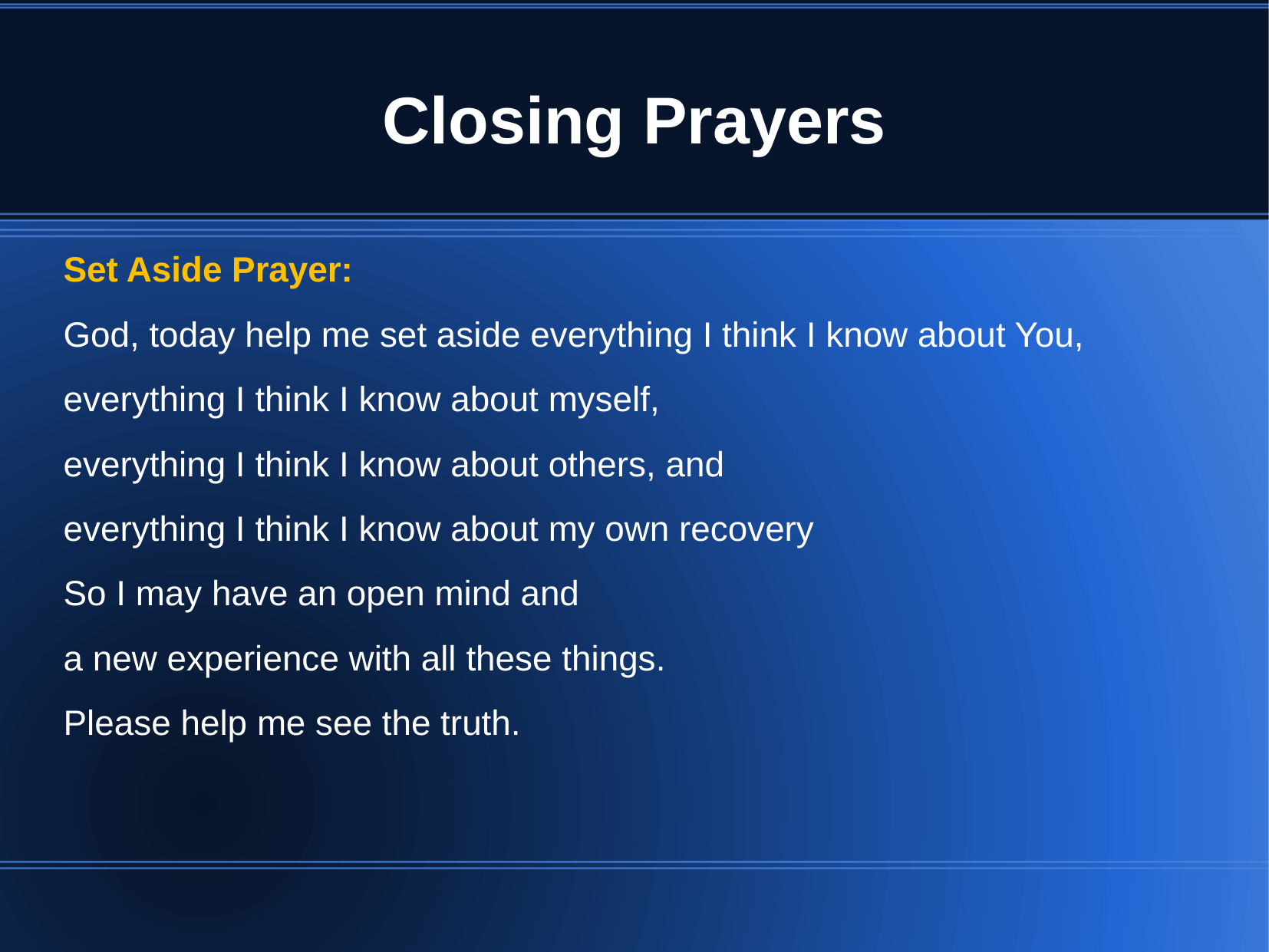

# Closing Prayers
Set Aside Prayer:
God, today help me set aside everything I think I know about You,
everything I think I know about myself,
everything I think I know about others, and
everything I think I know about my own recovery
So I may have an open mind and
a new experience with all these things.
Please help me see the truth.